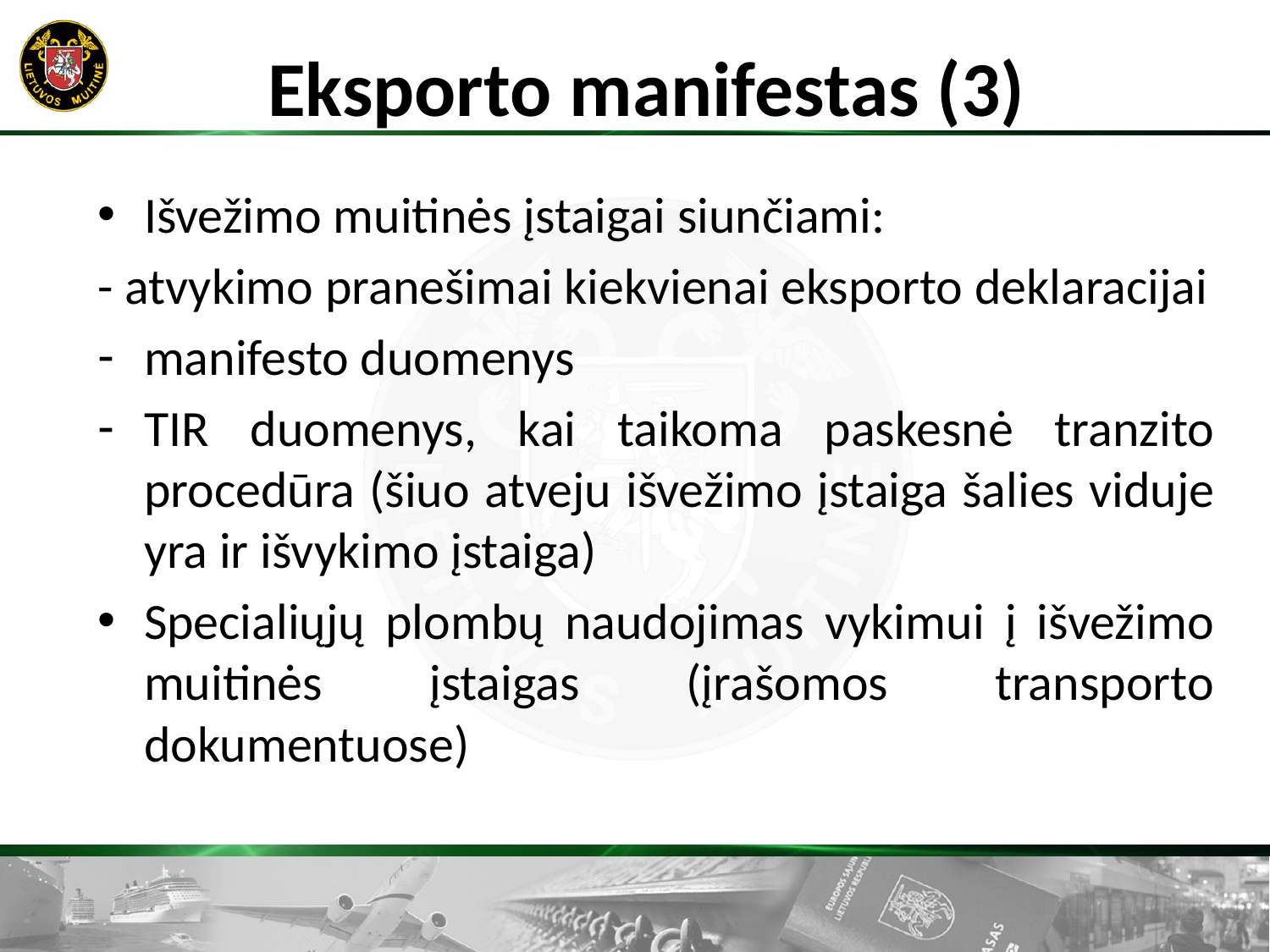

# Eksporto manifestas (3)
Išvežimo muitinės įstaigai siunčiami:
- atvykimo pranešimai kiekvienai eksporto deklaracijai
manifesto duomenys
TIR duomenys, kai taikoma paskesnė tranzito procedūra (šiuo atveju išvežimo įstaiga šalies viduje yra ir išvykimo įstaiga)
Specialiųjų plombų naudojimas vykimui į išvežimo muitinės įstaigas (įrašomos transporto dokumentuose)